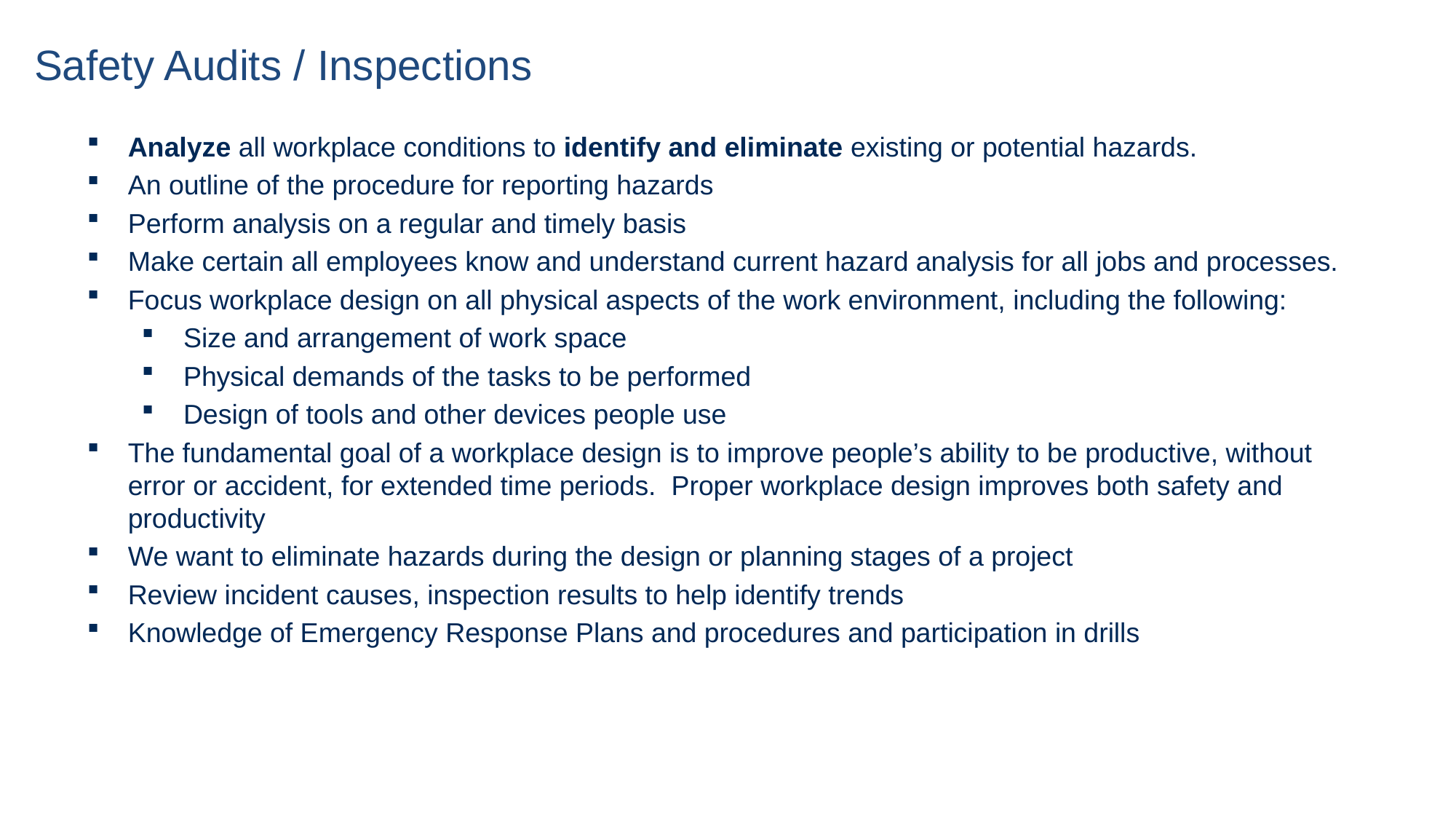

# Safety Audits / Inspections
Analyze all workplace conditions to identify and eliminate existing or potential hazards.
An outline of the procedure for reporting hazards
Perform analysis on a regular and timely basis
Make certain all employees know and understand current hazard analysis for all jobs and processes.
Focus workplace design on all physical aspects of the work environment, including the following:
 Size and arrangement of work space
 Physical demands of the tasks to be performed
 Design of tools and other devices people use
The fundamental goal of a workplace design is to improve people’s ability to be productive, without error or accident, for extended time periods.  Proper workplace design improves both safety and productivity
We want to eliminate hazards during the design or planning stages of a project
Review incident causes, inspection results to help identify trends
Knowledge of Emergency Response Plans and procedures and participation in drills